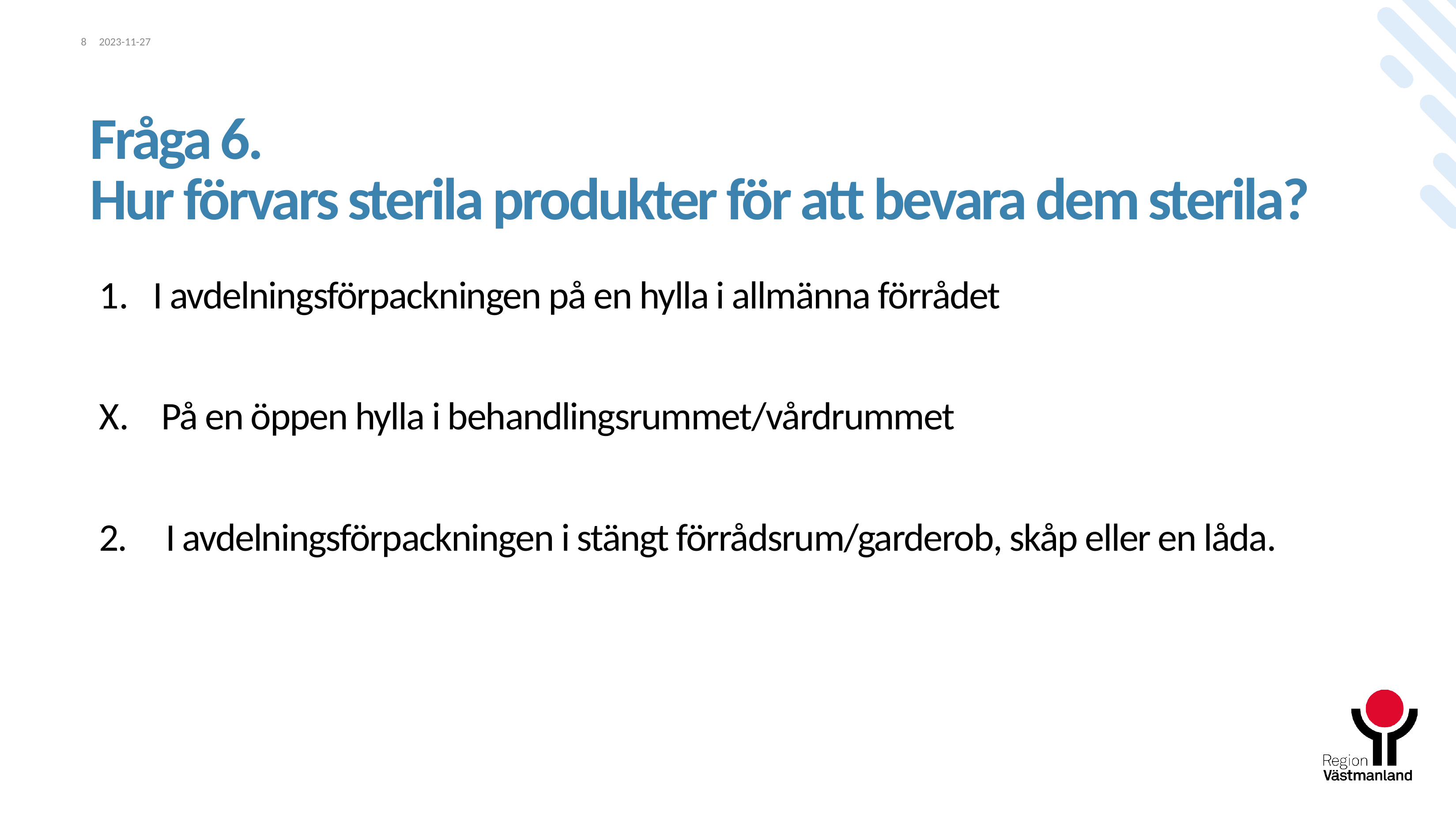

8
2023-11-27
# Fråga 6. Hur förvars sterila produkter för att bevara dem sterila?
I avdelningsförpackningen på en hylla i allmänna förrådet

På en öppen hylla i behandlingsrummet/vårdrummet

2.     I avdelningsförpackningen i stängt förrådsrum/garderob, skåp eller en låda.